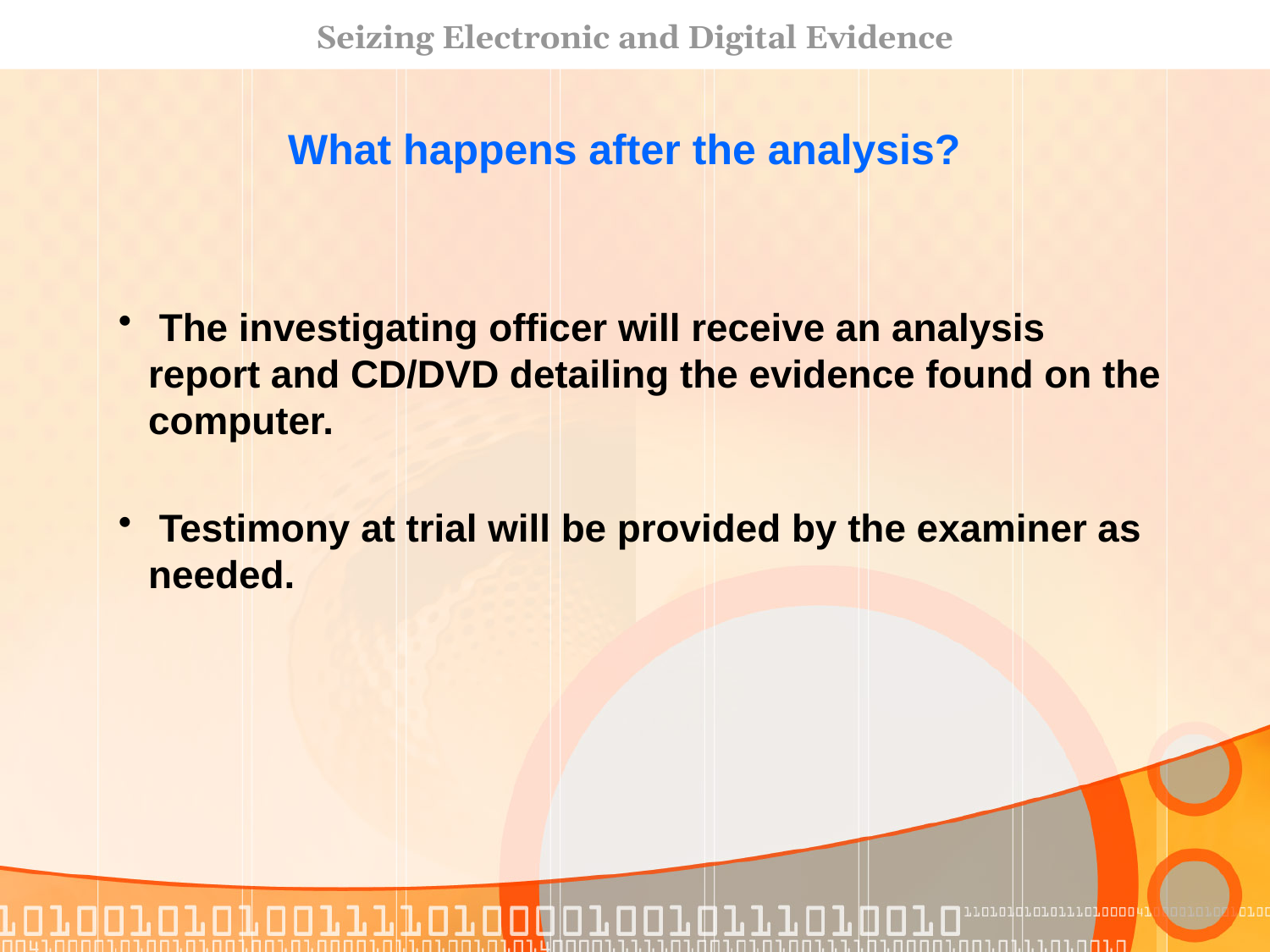

Seizing Electronic and Digital Evidence
What happens after the analysis?
 The investigating officer will receive an analysis report and CD/DVD detailing the evidence found on the computer.

 Testimony at trial will be provided by the examiner as needed.